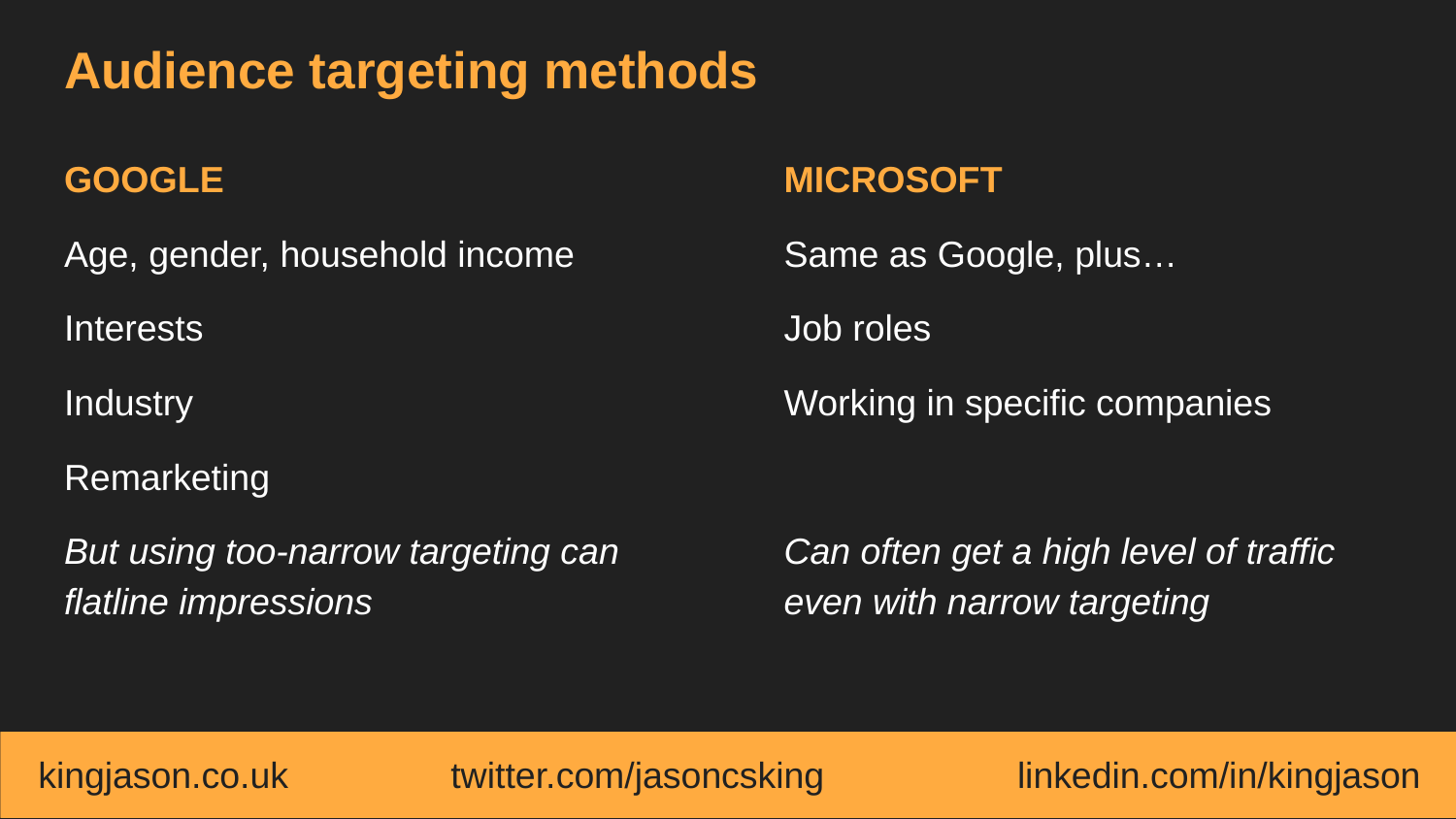

# Audience targeting methods
GOOGLE
Age, gender, household income
Interests
Industry
Remarketing
But using too-narrow targeting can flatline impressions
MICROSOFT
Same as Google, plus…
Job roles
Working in specific companies

Can often get a high level of traffic even with narrow targeting